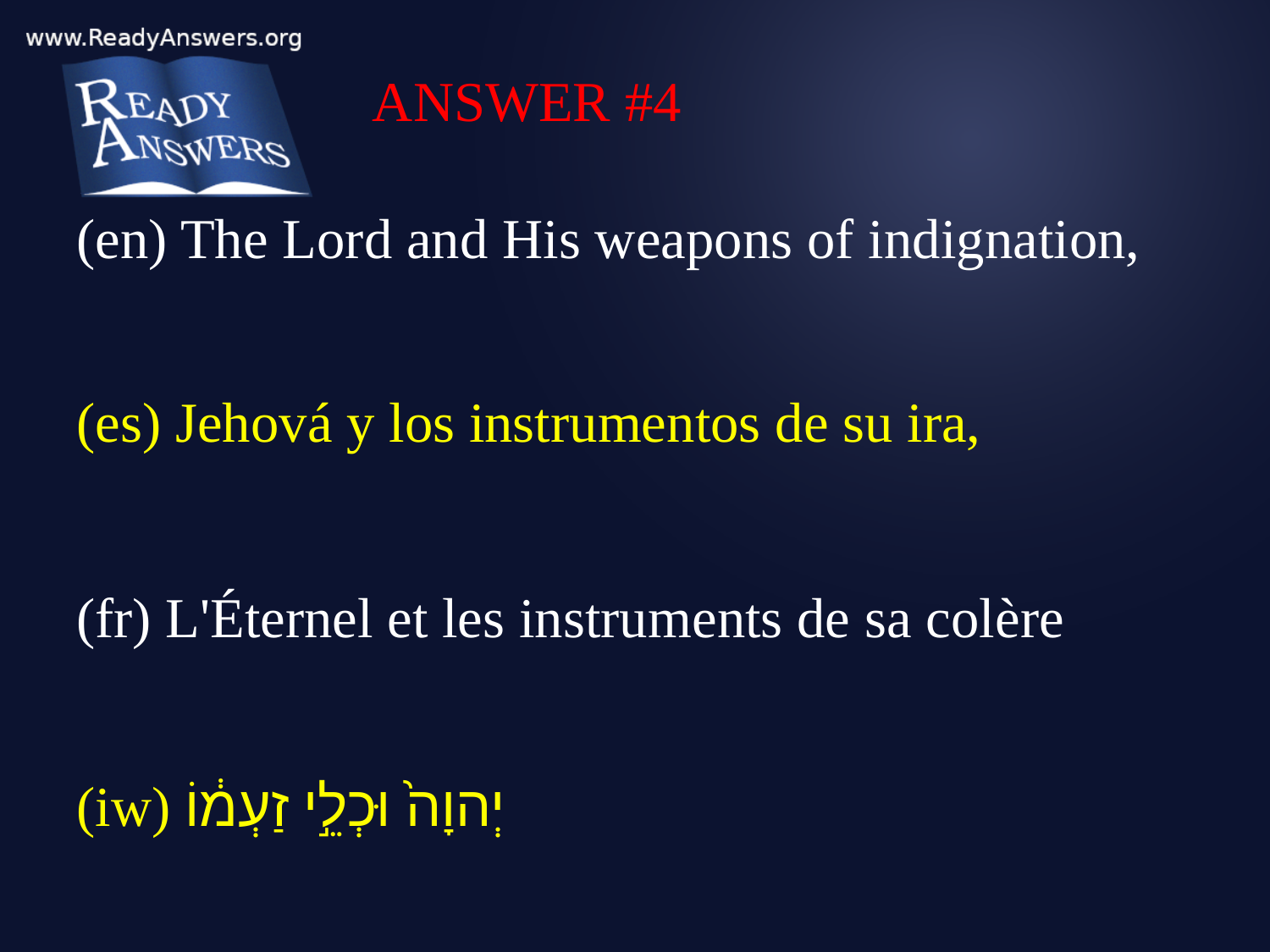

ANSWER #4
(en) The Lord and His weapons of indignation,
(es) Jehová y los instrumentos de su ira,
(fr) L'Éternel et les instruments de sa colère
(iw) יְהוָה֙ וּכְלֵ֣י זַעְמ֔וֹ